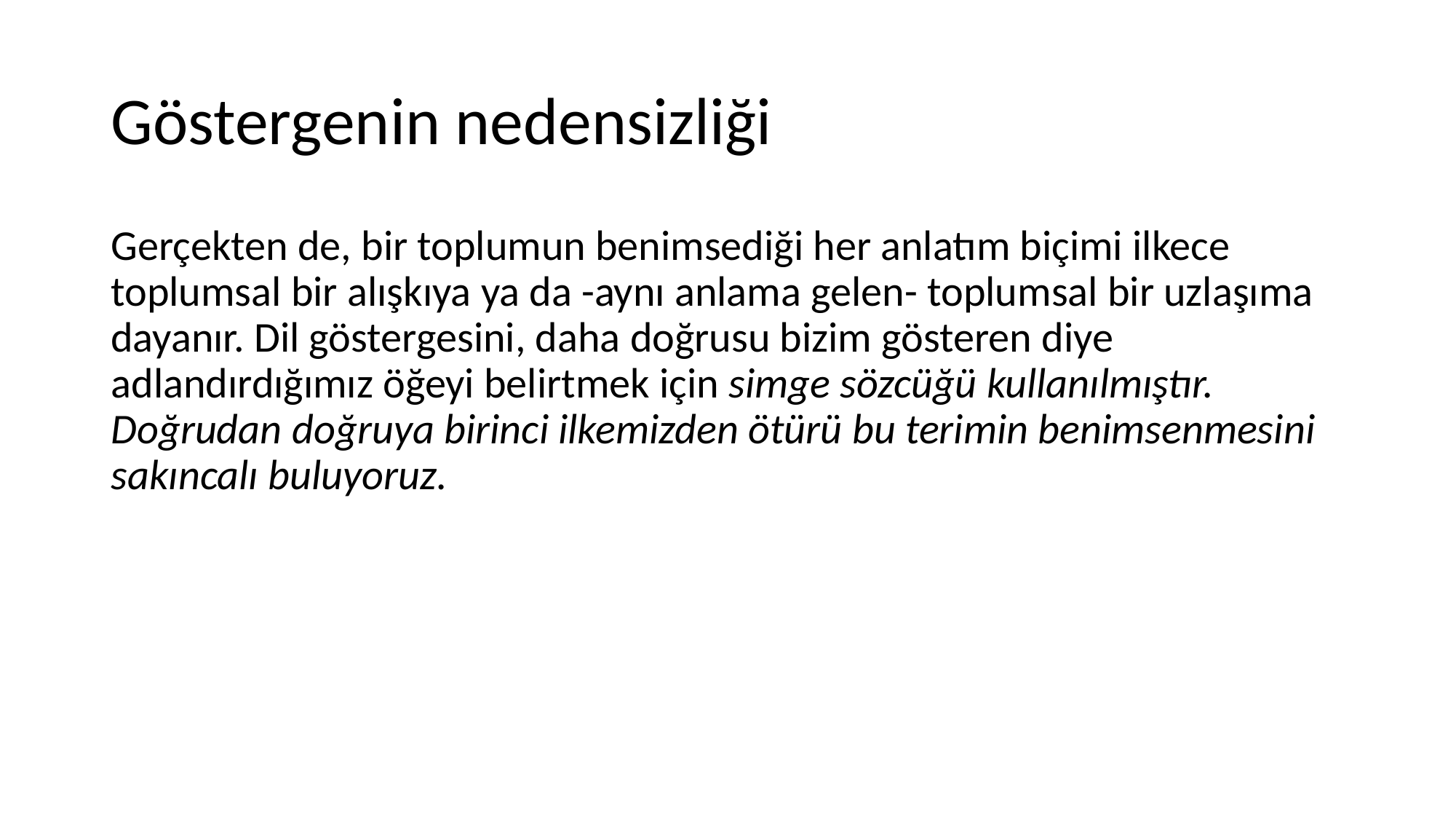

# Göstergenin nedensizliği
Gerçekten de, bir toplumun benimsediği her anlatım biçimi ilkece toplumsal bir alışkıya ya da -aynı anlama gelen- toplumsal bir uzlaşıma dayanır. Dil göstergesini, daha doğrusu bizim gösteren diye adlandırdığımız öğeyi belirtmek için simge sözcüğü kullanılmıştır. Doğrudan doğruya birinci ilkemizden ötürü bu terimin benimsenmesini sakıncalı buluyoruz.